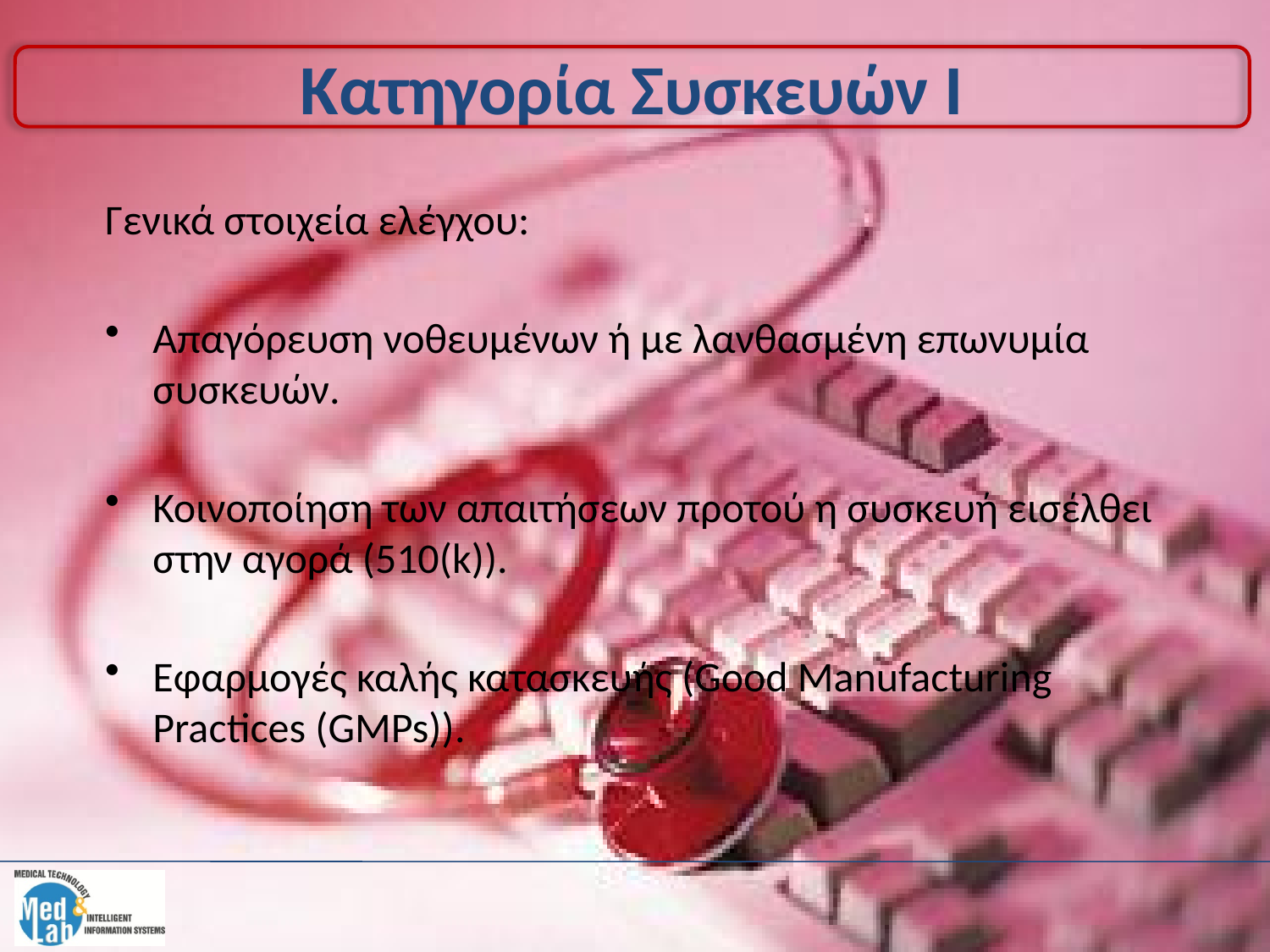

# Κατηγορία Συσκευών Ι

Γενικά στοιχεία ελέγχου:

Απαγόρευση νοθευμένων ή με λανθασμένη επωνυμία συσκευών.

Κοινοποίηση των απαιτήσεων προτού η συσκευή εισέλθει στην αγορά (510(k)).

Εφαρμογές καλής κατασκευής (Good Manufacturing Practices (GMPs)).